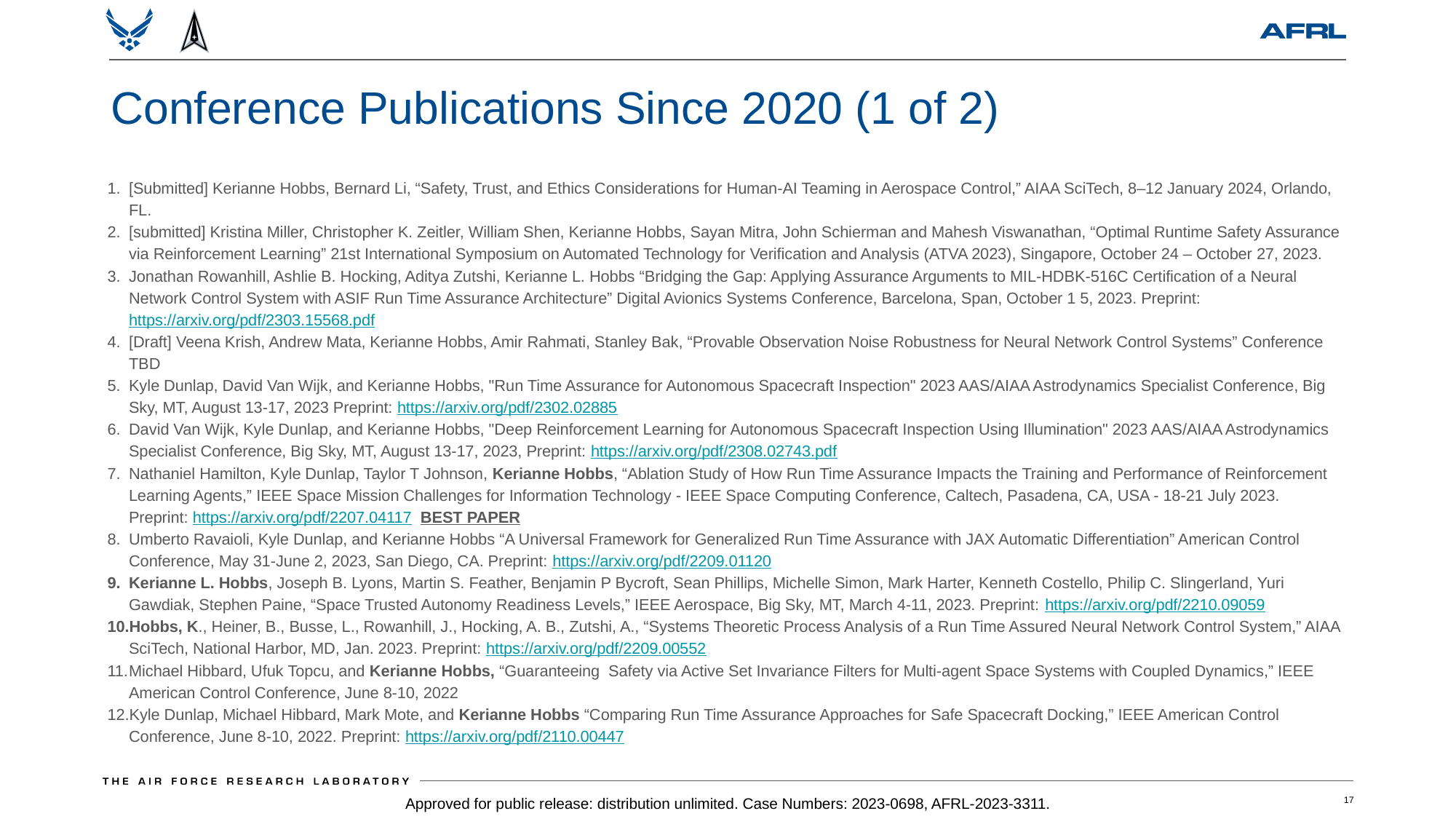

# Conference Publications Since 2020 (1 of 2)
[Submitted] Kerianne Hobbs, Bernard Li, “Safety, Trust, and Ethics Considerations for Human-AI Teaming in Aerospace Control,” AIAA SciTech, 8–12 January 2024, Orlando, FL.
[submitted] Kristina Miller, Christopher K. Zeitler, William Shen, Kerianne Hobbs, Sayan Mitra, John Schierman and Mahesh Viswanathan, “Optimal Runtime Safety Assurance via Reinforcement Learning” 21st International Symposium on Automated Technology for Verification and Analysis (ATVA 2023), Singapore, October 24 – October 27, 2023.
Jonathan Rowanhill, Ashlie B. Hocking, Aditya Zutshi, Kerianne L. Hobbs “Bridging the Gap: Applying Assurance Arguments to MIL-HDBK-516C Certification of a Neural Network Control System with ASIF Run Time Assurance Architecture” Digital Avionics Systems Conference, Barcelona, Span, October 1 5, 2023. Preprint: https://arxiv.org/pdf/2303.15568.pdf
[Draft] Veena Krish, Andrew Mata, Kerianne Hobbs, Amir Rahmati, Stanley Bak, “Provable Observation Noise Robustness for Neural Network Control Systems” Conference TBD
Kyle Dunlap, David Van Wijk, and Kerianne Hobbs, "Run Time Assurance for Autonomous Spacecraft Inspection" 2023 AAS/AIAA Astrodynamics Specialist Conference, Big Sky, MT, August 13-17, 2023 Preprint: https://arxiv.org/pdf/2302.02885
David Van Wijk, Kyle Dunlap, and Kerianne Hobbs, "Deep Reinforcement Learning for Autonomous Spacecraft Inspection Using Illumination" 2023 AAS/AIAA Astrodynamics Specialist Conference, Big Sky, MT, August 13-17, 2023, Preprint: https://arxiv.org/pdf/2308.02743.pdf
Nathaniel Hamilton, Kyle Dunlap, Taylor T Johnson, Kerianne Hobbs, “Ablation Study of How Run Time Assurance Impacts the Training and Performance of Reinforcement Learning Agents,” IEEE Space Mission Challenges for Information Technology - IEEE Space Computing Conference, Caltech, Pasadena, CA, USA - 18-21 July 2023. Preprint: https://arxiv.org/pdf/2207.04117  BEST PAPER
Umberto Ravaioli, Kyle Dunlap, and Kerianne Hobbs “A Universal Framework for Generalized Run Time Assurance with JAX Automatic Differentiation” American Control Conference, May 31-June 2, 2023, San Diego, CA. Preprint: https://arxiv.org/pdf/2209.01120
Kerianne L. Hobbs, Joseph B. Lyons, Martin S. Feather, Benjamin P Bycroft, Sean Phillips, Michelle Simon, Mark Harter, Kenneth Costello, Philip C. Slingerland, Yuri Gawdiak, Stephen Paine, “Space Trusted Autonomy Readiness Levels,” IEEE Aerospace, Big Sky, MT, March 4-11, 2023. Preprint: https://arxiv.org/pdf/2210.09059
Hobbs, K., Heiner, B., Busse, L., Rowanhill, J., Hocking, A. B., Zutshi, A., “Systems Theoretic Process Analysis of a Run Time Assured Neural Network Control System,” AIAA SciTech, National Harbor, MD, Jan. 2023. Preprint: https://arxiv.org/pdf/2209.00552
Michael Hibbard, Ufuk Topcu, and Kerianne Hobbs, “Guaranteeing  Safety via Active Set Invariance Filters for Multi-agent Space Systems with Coupled Dynamics,” IEEE American Control Conference, June 8-10, 2022
Kyle Dunlap, Michael Hibbard, Mark Mote, and Kerianne Hobbs “Comparing Run Time Assurance Approaches for Safe Spacecraft Docking,” IEEE American Control Conference, June 8-10, 2022. Preprint: https://arxiv.org/pdf/2110.00447